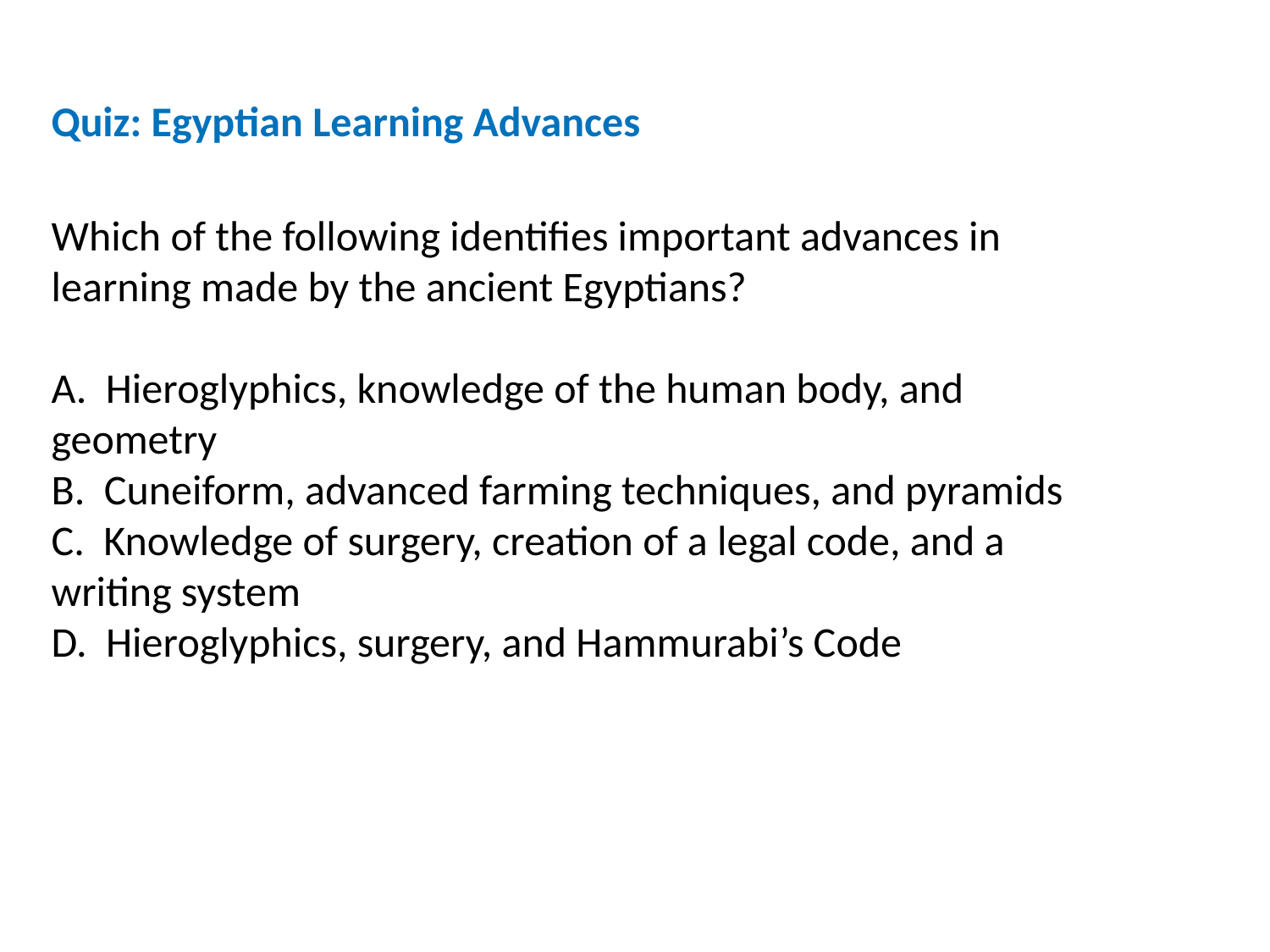

Quiz: Egyptian Learning Advances
Which of the following identifies important advances in learning made by the ancient Egyptians?

A.  Hieroglyphics, knowledge of the human body, and geometry
B.  Cuneiform, advanced farming techniques, and pyramids
C.  Knowledge of surgery, creation of a legal code, and a writing system
D.  Hieroglyphics, surgery, and Hammurabi’s Code